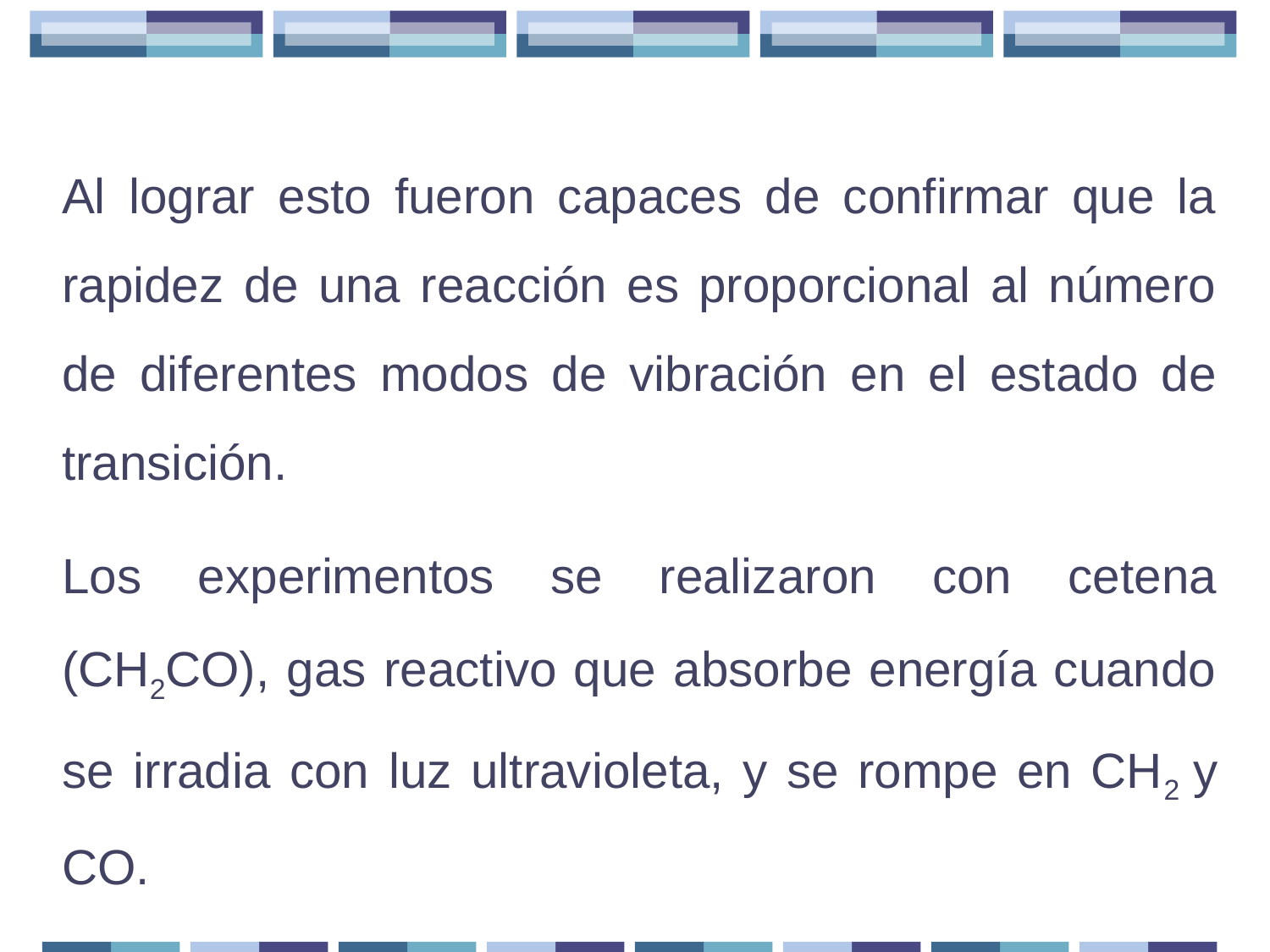

Al lograr esto fueron capaces de confirmar que la rapidez de una reacción es proporcional al número de diferentes modos de vibración en el estado de transición.
Los experimentos se realizaron con cetena (CH2CO), gas reactivo que absorbe energía cuando se irradia con luz ultravioleta, y se rompe en CH2 y CO.